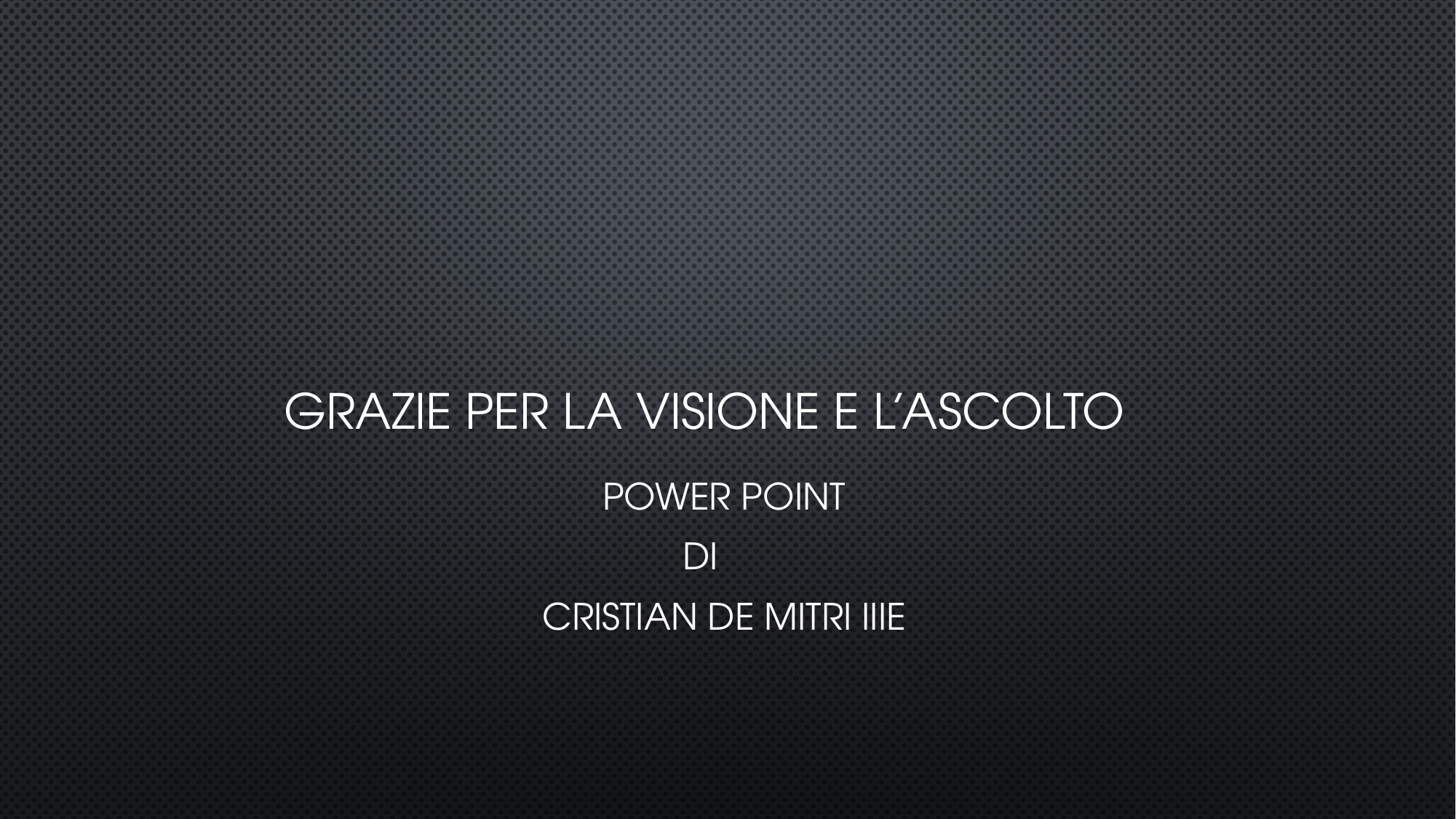

# Grazie per la visione e l’ascolto
      power point
              di
Cristian de mitri IIIE